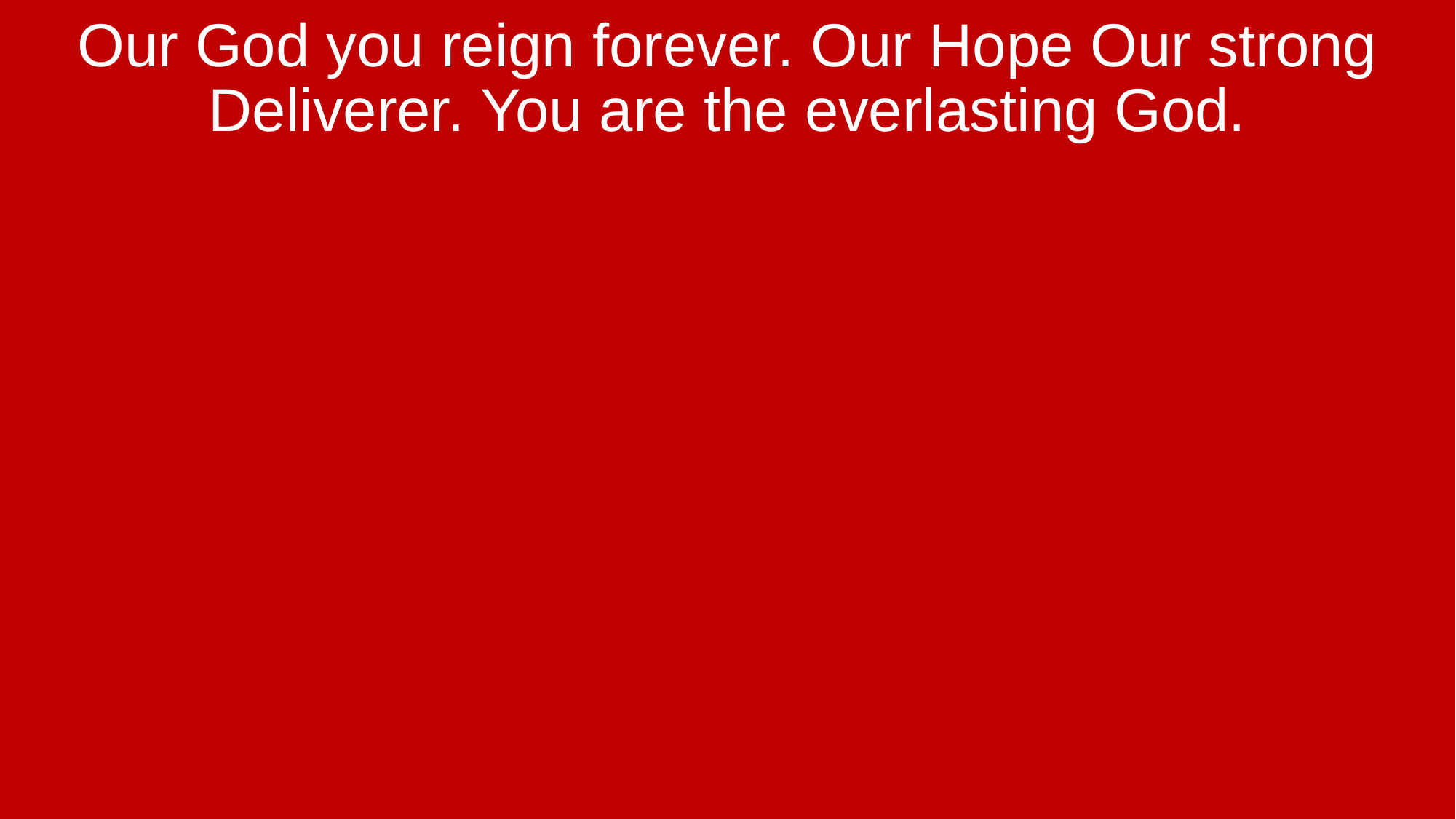

Our God you reign forever. Our Hope Our strong Deliverer. You are the everlasting God.